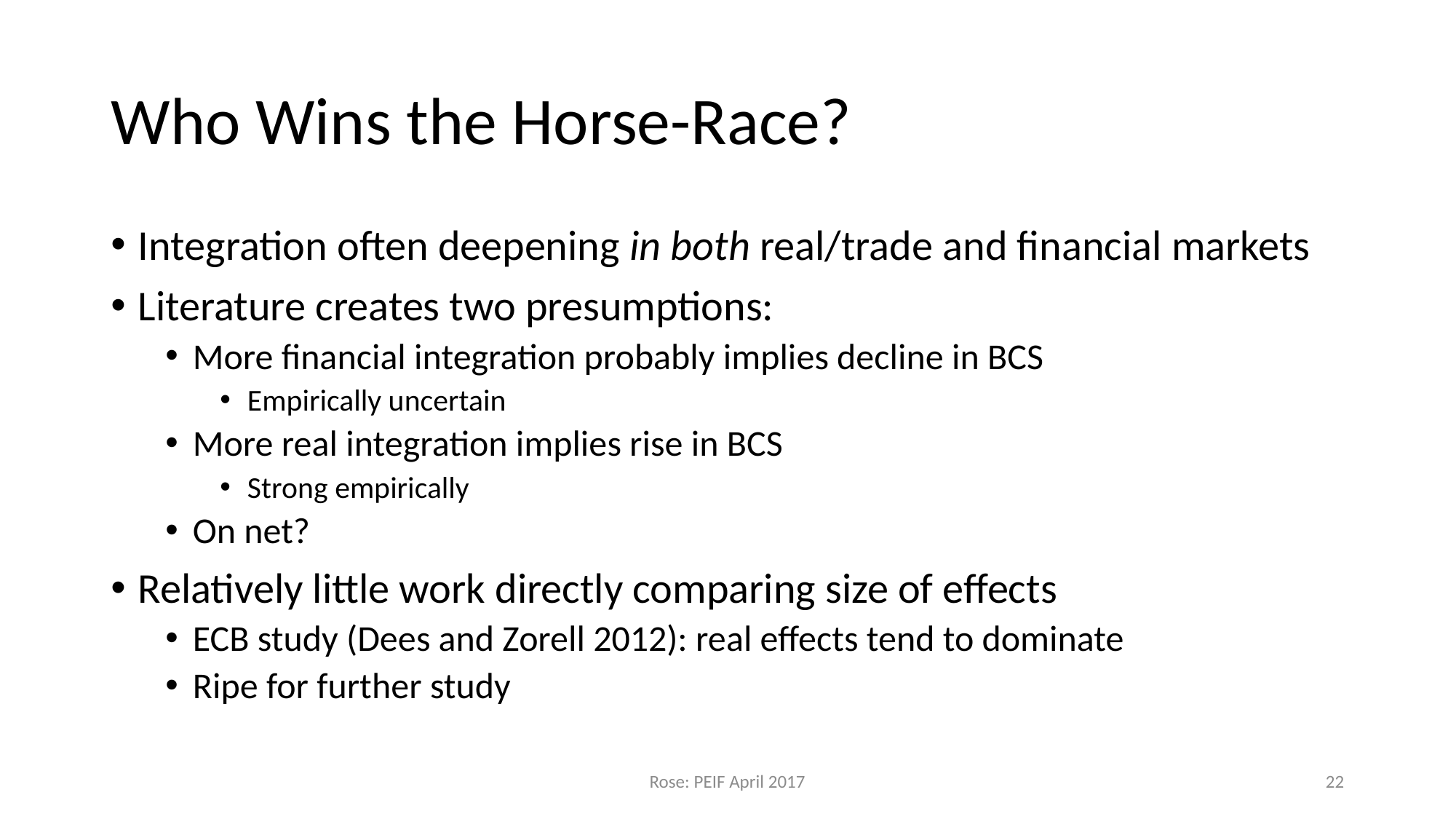

# Who Wins the Horse-Race?
Integration often deepening in both real/trade and financial markets
Literature creates two presumptions:
More financial integration probably implies decline in BCS
Empirically uncertain
More real integration implies rise in BCS
Strong empirically
On net?
Relatively little work directly comparing size of effects
ECB study (Dees and Zorell 2012): real effects tend to dominate
Ripe for further study
Rose: PEIF April 2017
22